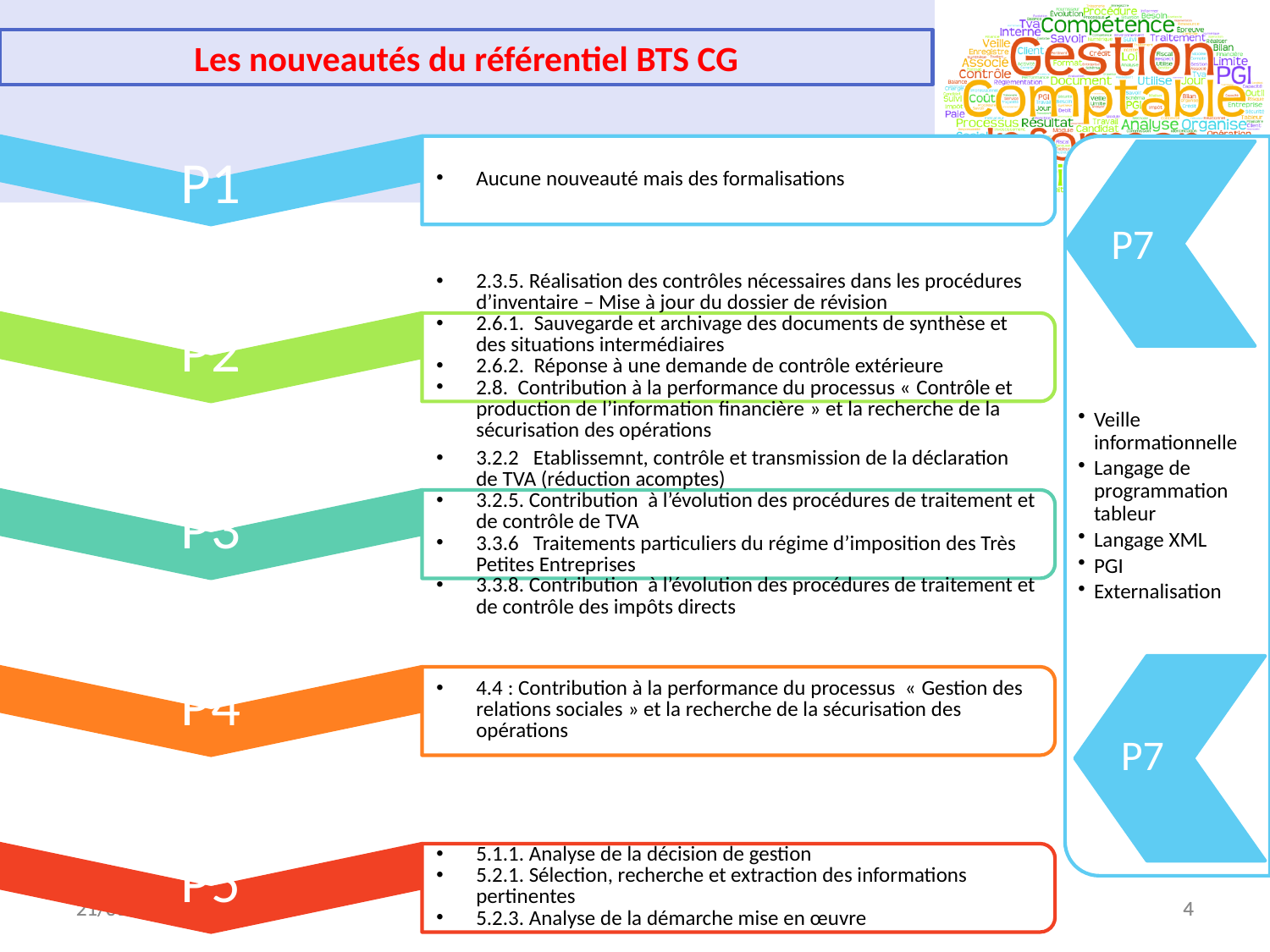

Les nouveautés du référentiel BTS CG
P1
Aucune nouveauté mais des formalisations
2.8.  Contribution à la performance du processus « Contrôle et production de l’information financière » et la recherche de la sécurisation des opérations
P3
3.2.5. Contribution  à l’évolution des procédures de traitement et de contrôle de TVA
3.3.8. Contribution  à l’évolution des procédures de traitement et de contrôle des impôts directs
P4
4.4 : Contribution à la performance du processus  « Gestion des relations sociales » et la recherche de la sécurisation des opérations
P2
2.3.5. Réalisation des contrôles nécessaires dans les procédures d’inventaire – Mise à jour du dossier de révision
2.6.1.  Sauvegarde et archivage des documents de synthèse et des situations intermédiaires
P5
5.1.1. Analyse de la décision de gestion
5.2.1. Sélection, recherche et extraction des informations pertinentes
5.2.3. Analyse de la démarche mise en œuvre
2.6.2.  Réponse à une demande de contrôle extérieure
3.2.2   Etablissemnt, contrôle et transmission de la déclaration de TVA (réduction acomptes)
3.3.6   Traitements particuliers du régime d’imposition des Très Petites Entreprises

Veille informationnelle
Langage de programmation tableur
Langage XML
PGI
Externalisation

P7

P7
21/01/2015
21/01/2015
BTS CG
4
4